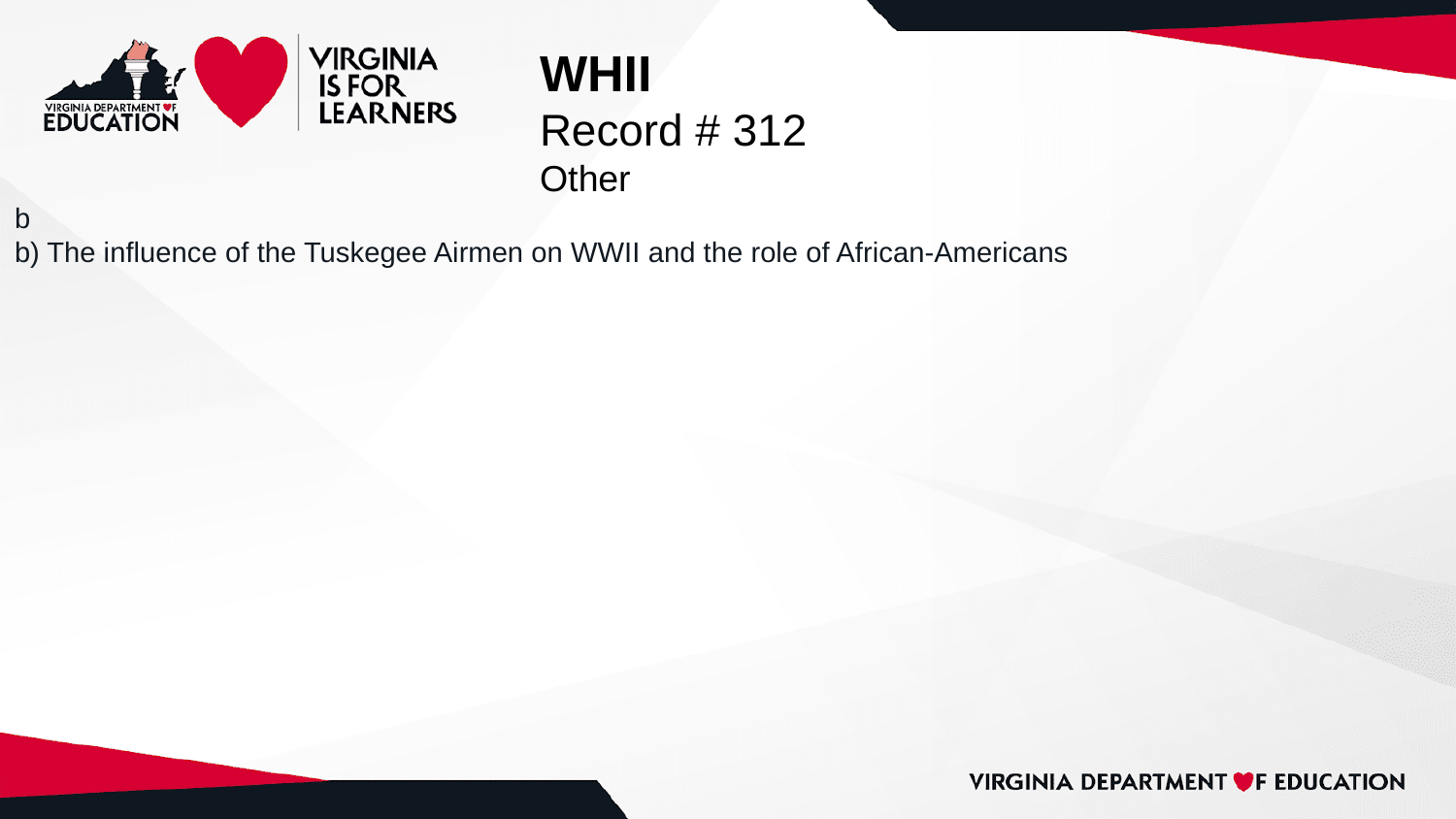

# WHII
Record # 312
Other
b
b) The influence of the Tuskegee Airmen on WWII and the role of African-Americans